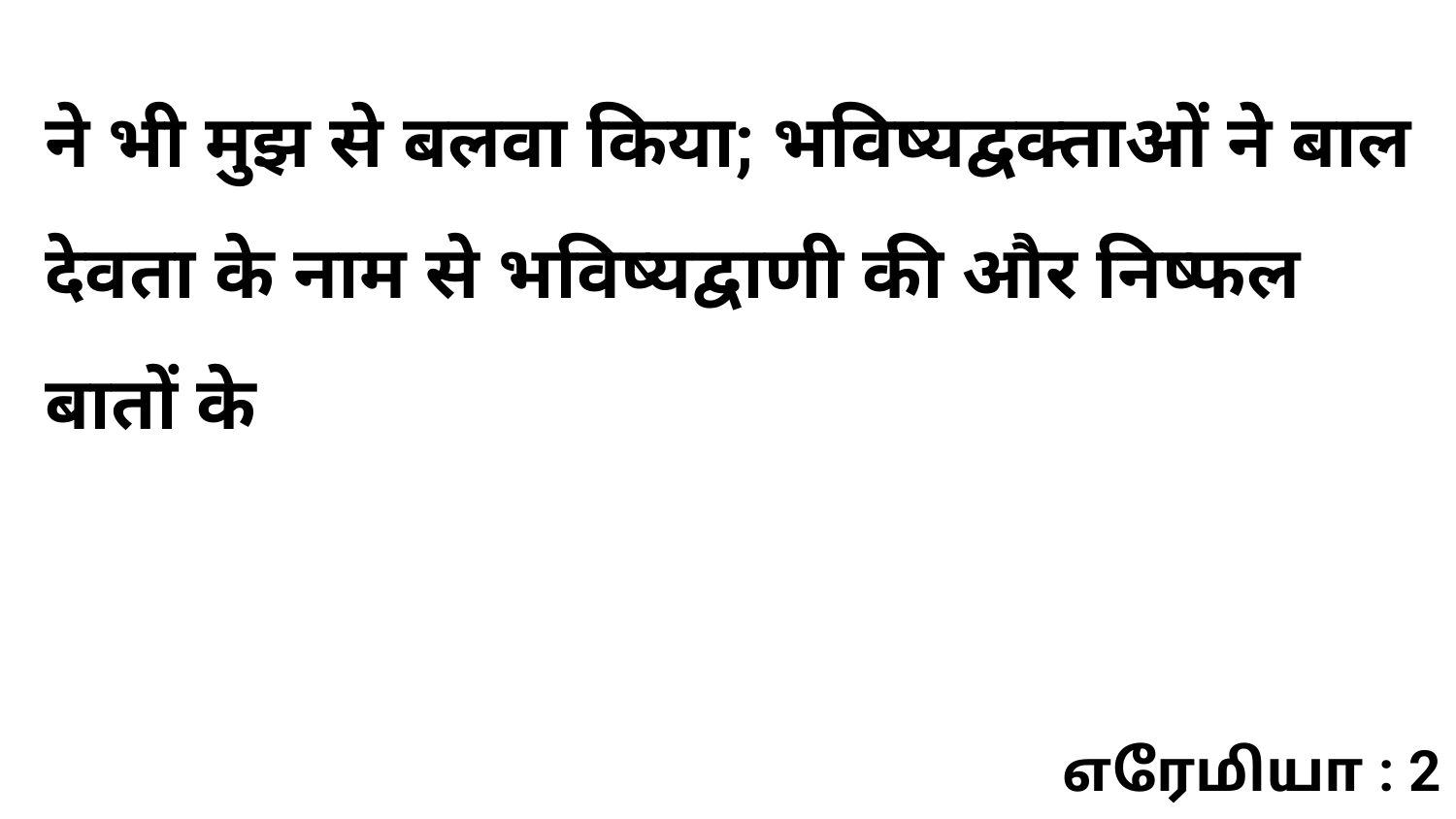

ने भी मुझ से बलवा किया; भविष्यद्वक्ताओं ने बाल देवता के नाम से भविष्यद्वाणी की और निष्फल बातों के
எரேமியா : 2